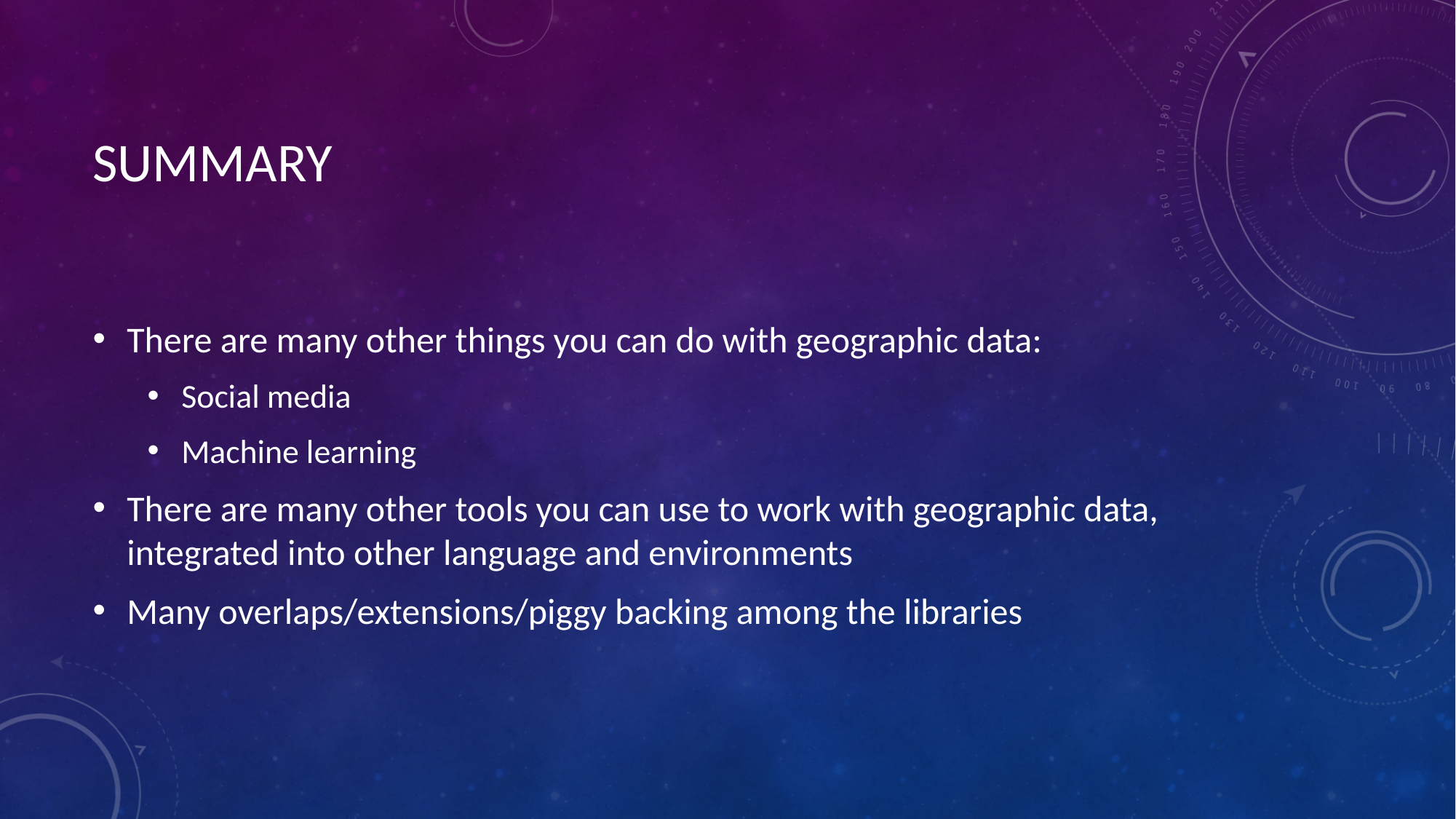

# summary
There are many other things you can do with geographic data:
Social media
Machine learning
There are many other tools you can use to work with geographic data, integrated into other language and environments
Many overlaps/extensions/piggy backing among the libraries